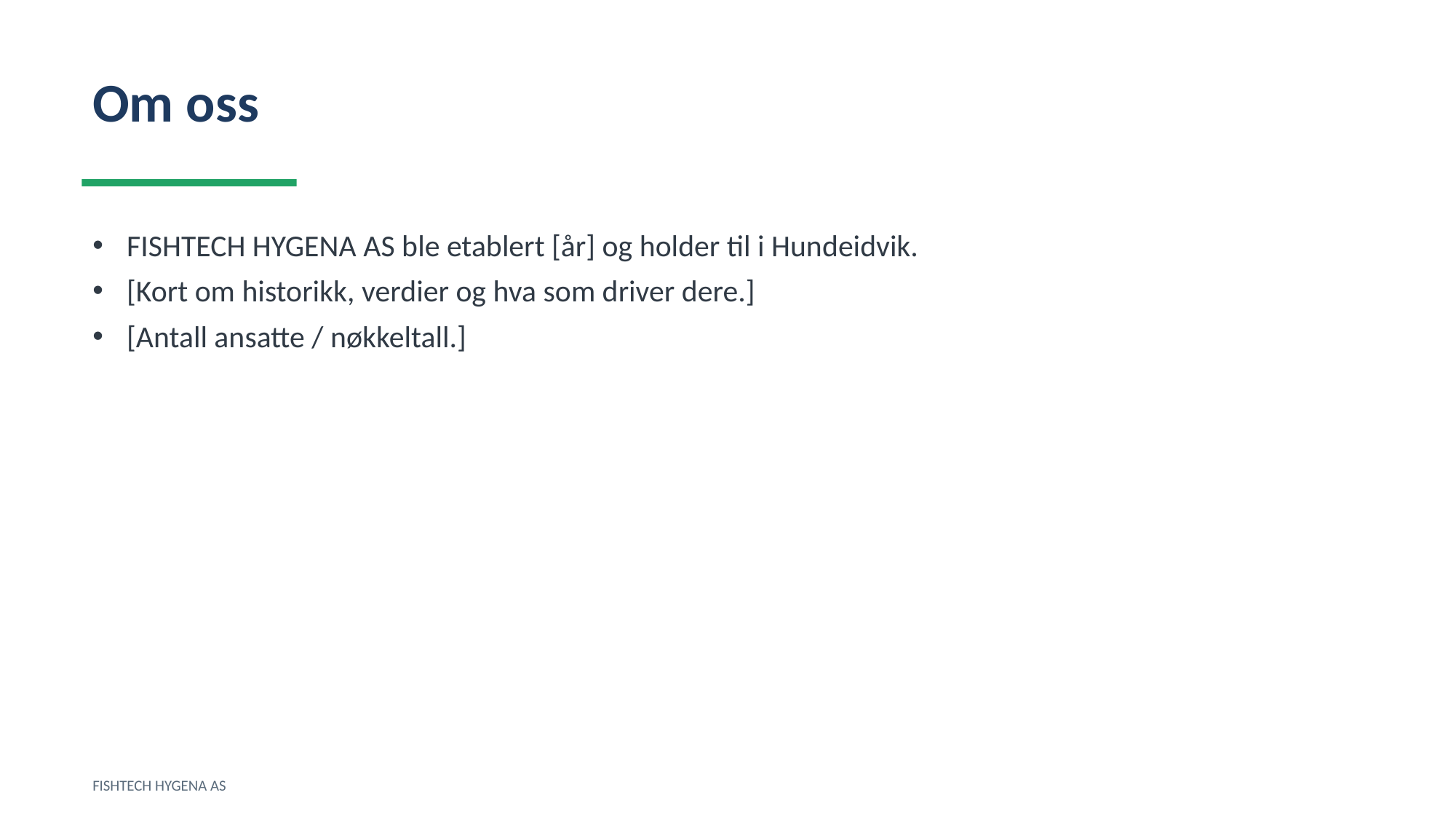

Om oss

FISHTECH HYGENA AS ble etablert [år] og holder til i Hundeidvik.
[Kort om historikk, verdier og hva som driver dere.]
[Antall ansatte / nøkkeltall.]
FISHTECH HYGENA AS